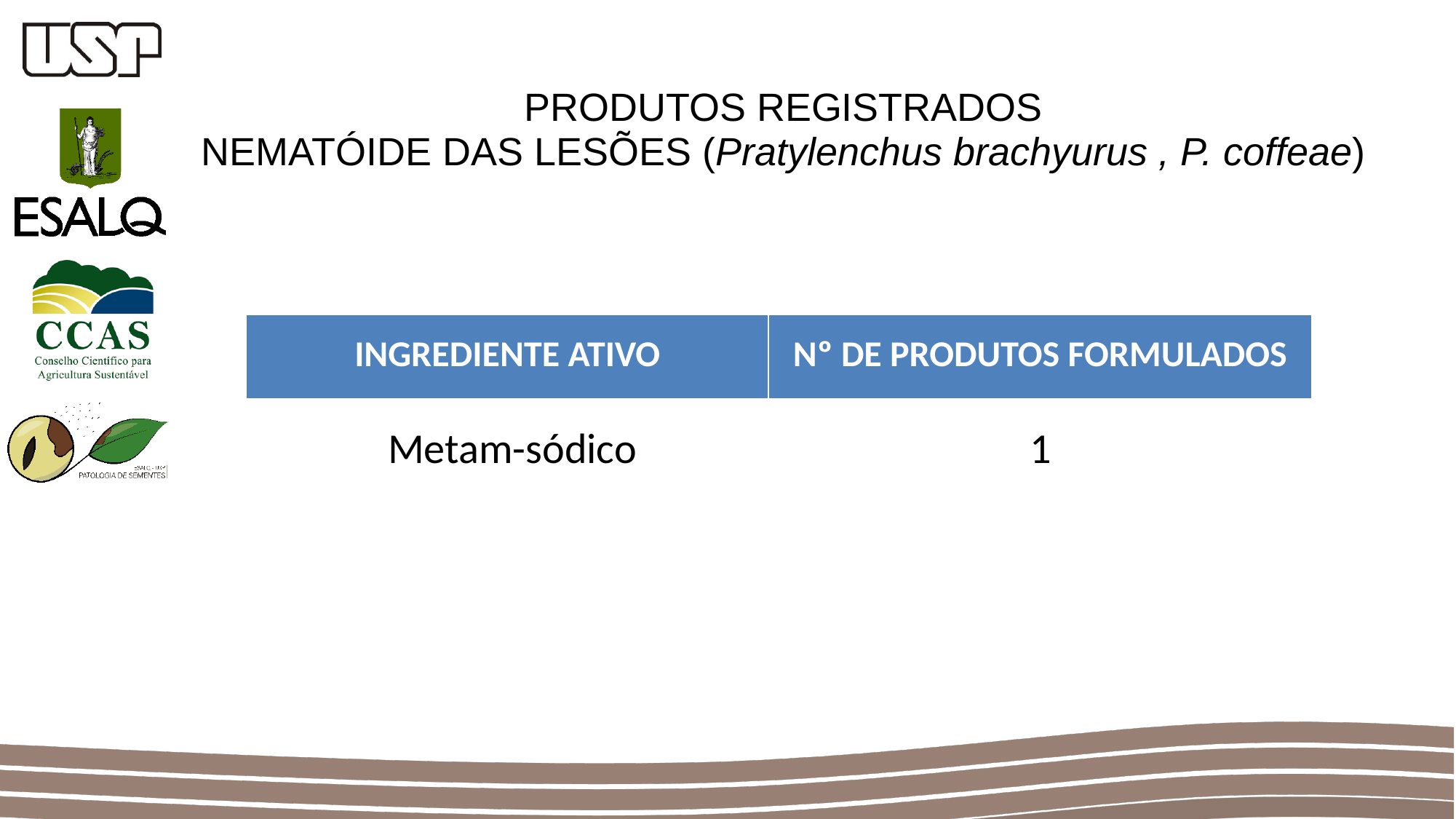

PRODUTOS REGISTRADOS
NEMATÓIDE DAS LESÕES (Pratylenchus brachyurus , P. coffeae)
| INGREDIENTE ATIVO | Nº DE PRODUTOS FORMULADOS |
| --- | --- |
| Metam-sódico | 1 |